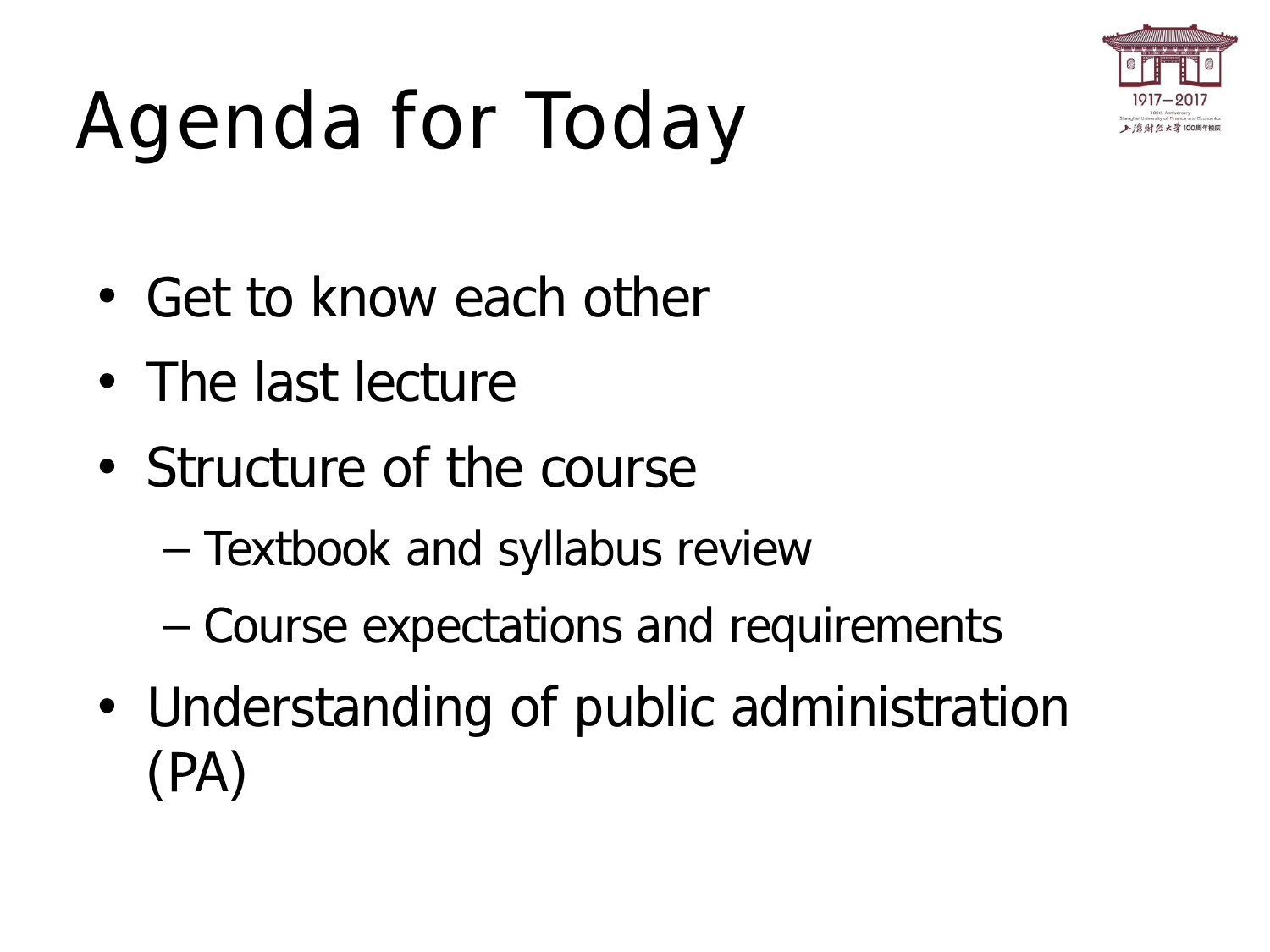

# Agenda for Today
Get to know each other
The last lecture
Structure of the course
Textbook and syllabus review
Course expectations and requirements
Understanding of public administration (PA)